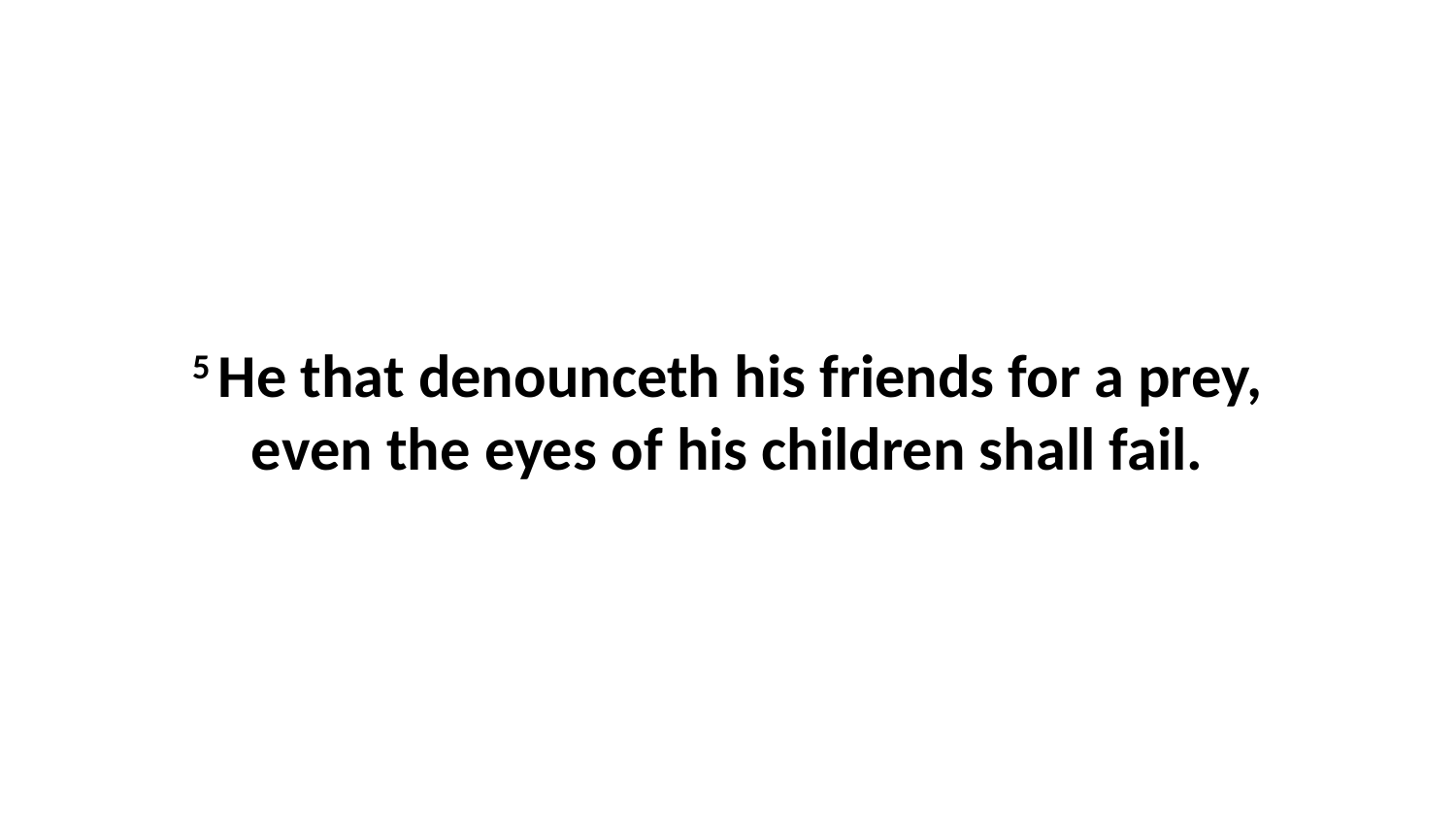

5 He that denounceth his friends for a prey, even the eyes of his children shall fail.